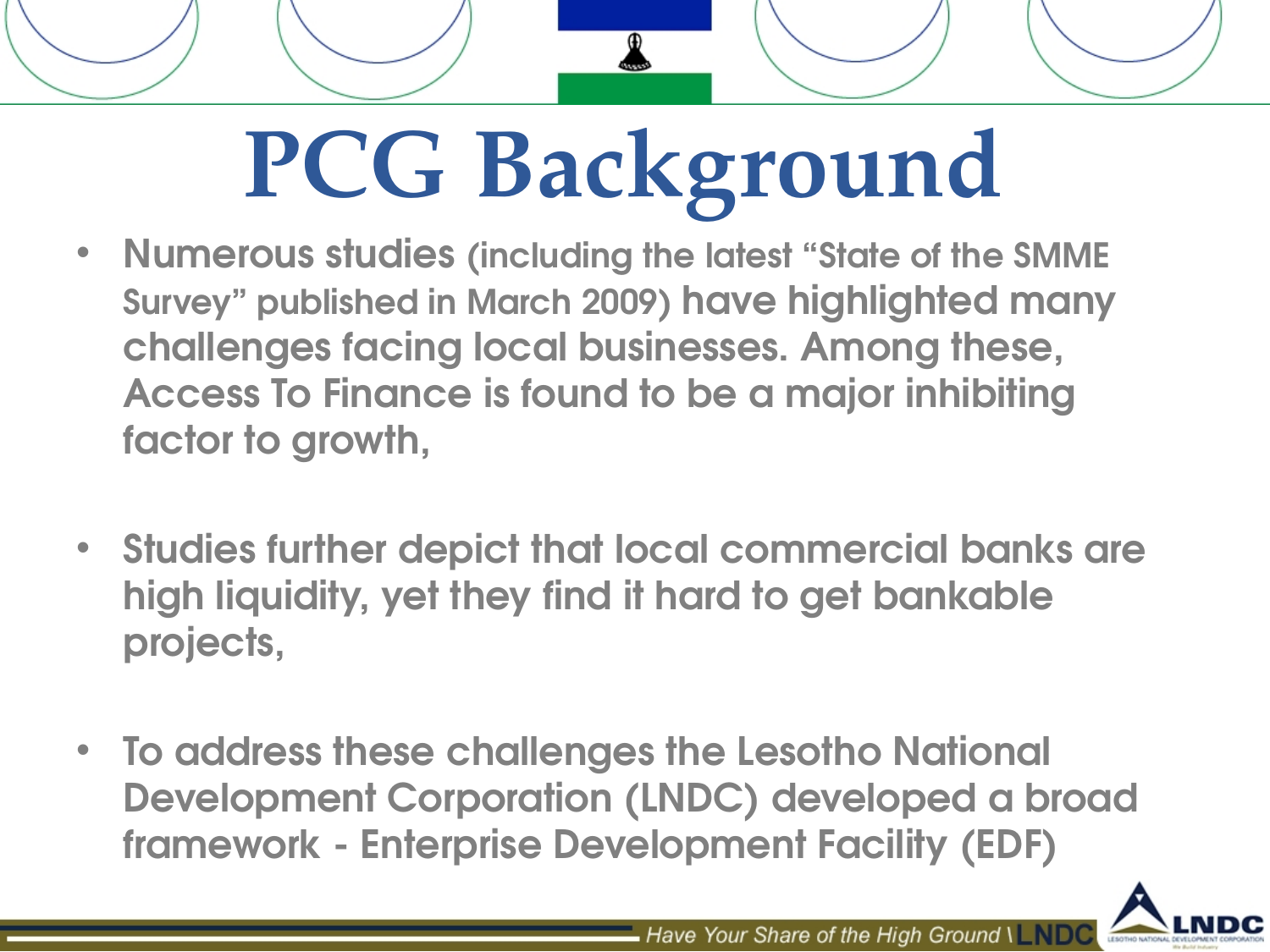

# PCG Background
Numerous studies (including the latest “State of the SMME Survey” published in March 2009) have highlighted many challenges facing local businesses. Among these, Access To Finance is found to be a major inhibiting factor to growth,

Studies further depict that local commercial banks are high liquidity, yet they find it hard to get bankable projects,

To address these challenges the Lesotho National Development Corporation (LNDC) developed a broad framework - Enterprise Development Facility (EDF)